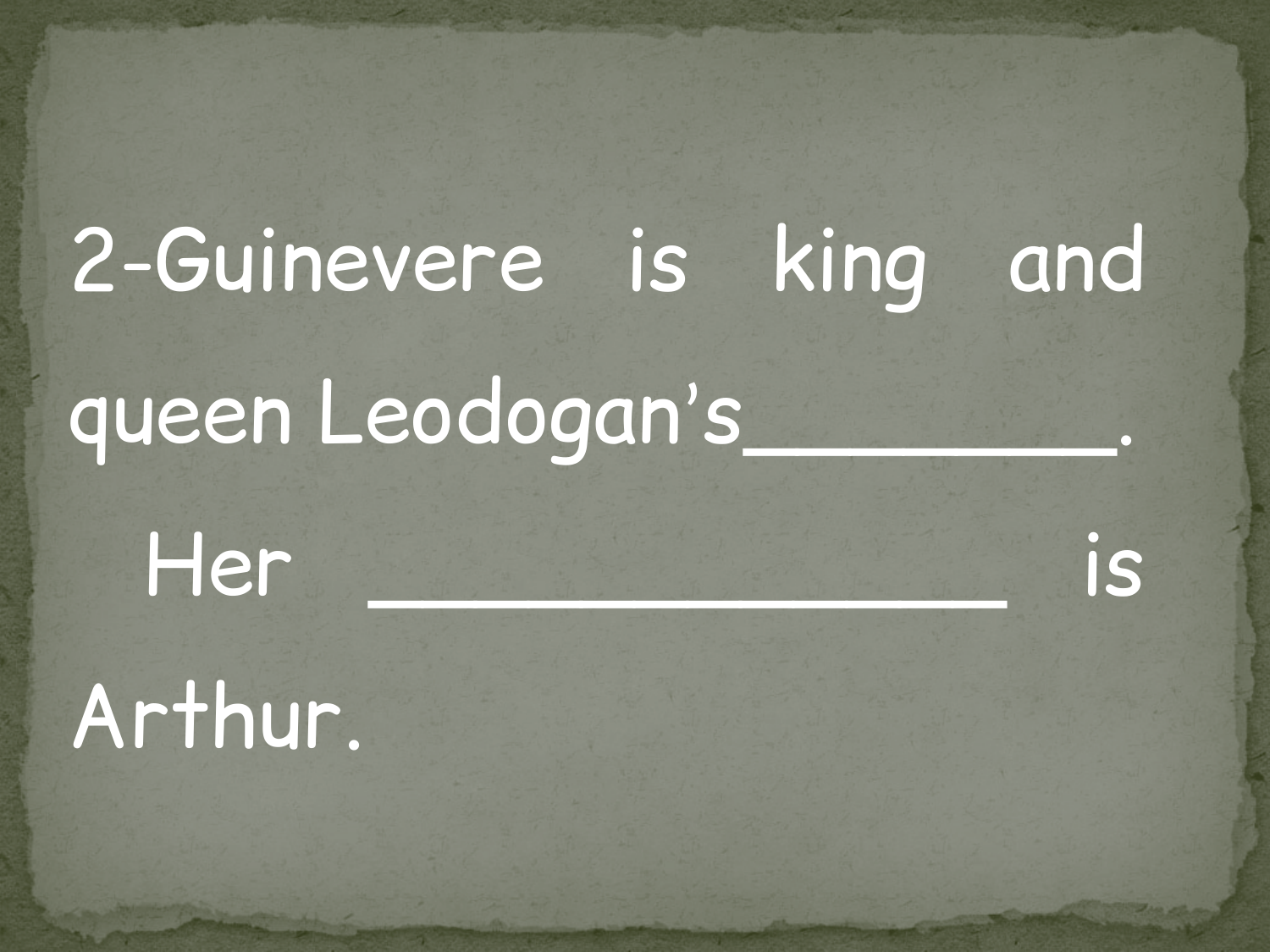

2-Guinevere is king and queen Leodogan’s_______.
 Her ____________ is Arthur.